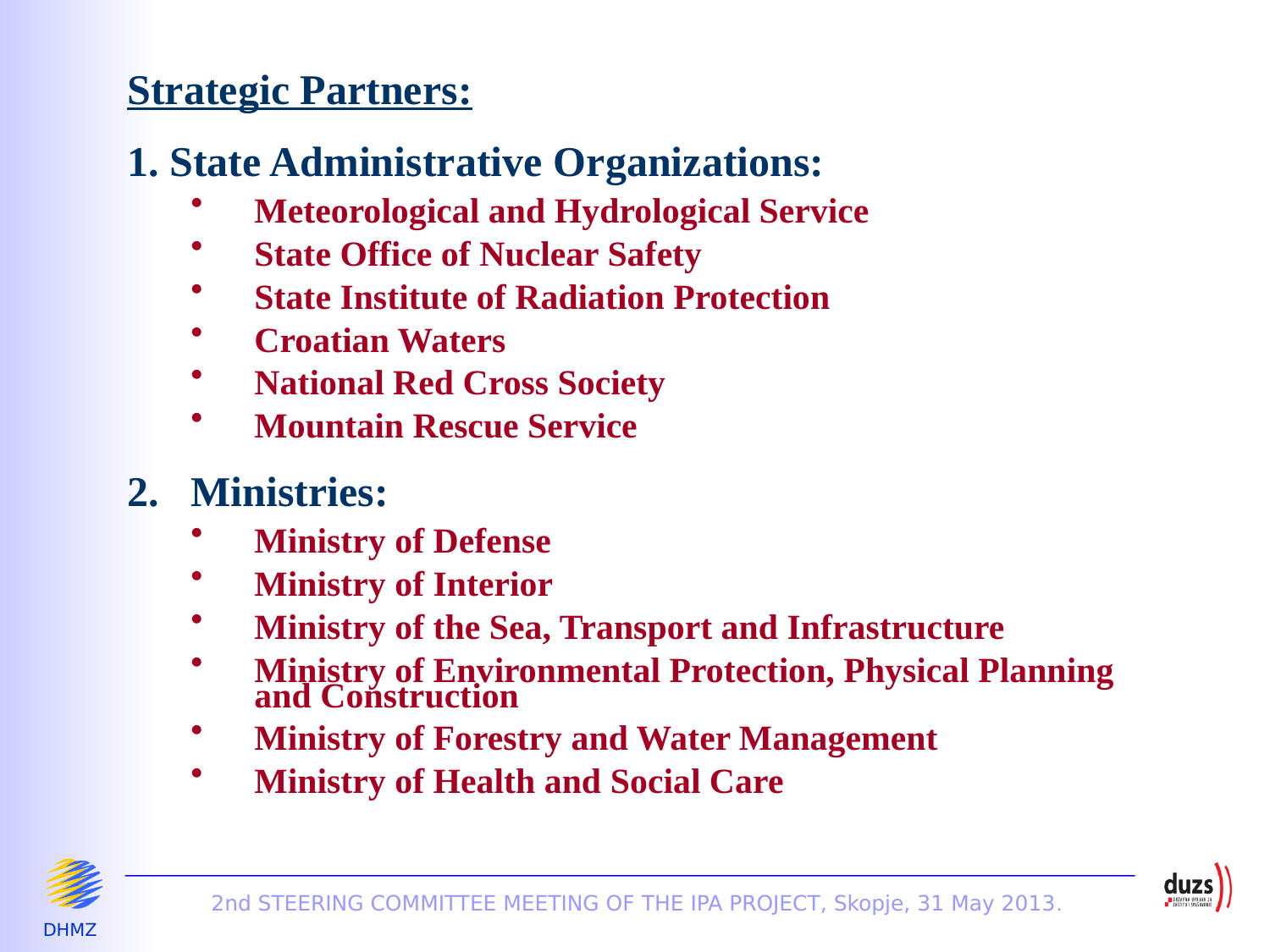

Strategic Partners:
1. State Administrative Organizations:
Meteorological and Hydrological Service
State Office of Nuclear Safety
State Institute of Radiation Protection
Croatian Waters
National Red Cross Society
Mountain Rescue Service
Ministries:
Ministry of Defense
Ministry of Interior
Ministry of the Sea, Transport and Infrastructure
Ministry of Environmental Protection, Physical Planning and Construction
Ministry of Forestry and Water Management
Ministry of Health and Social Care